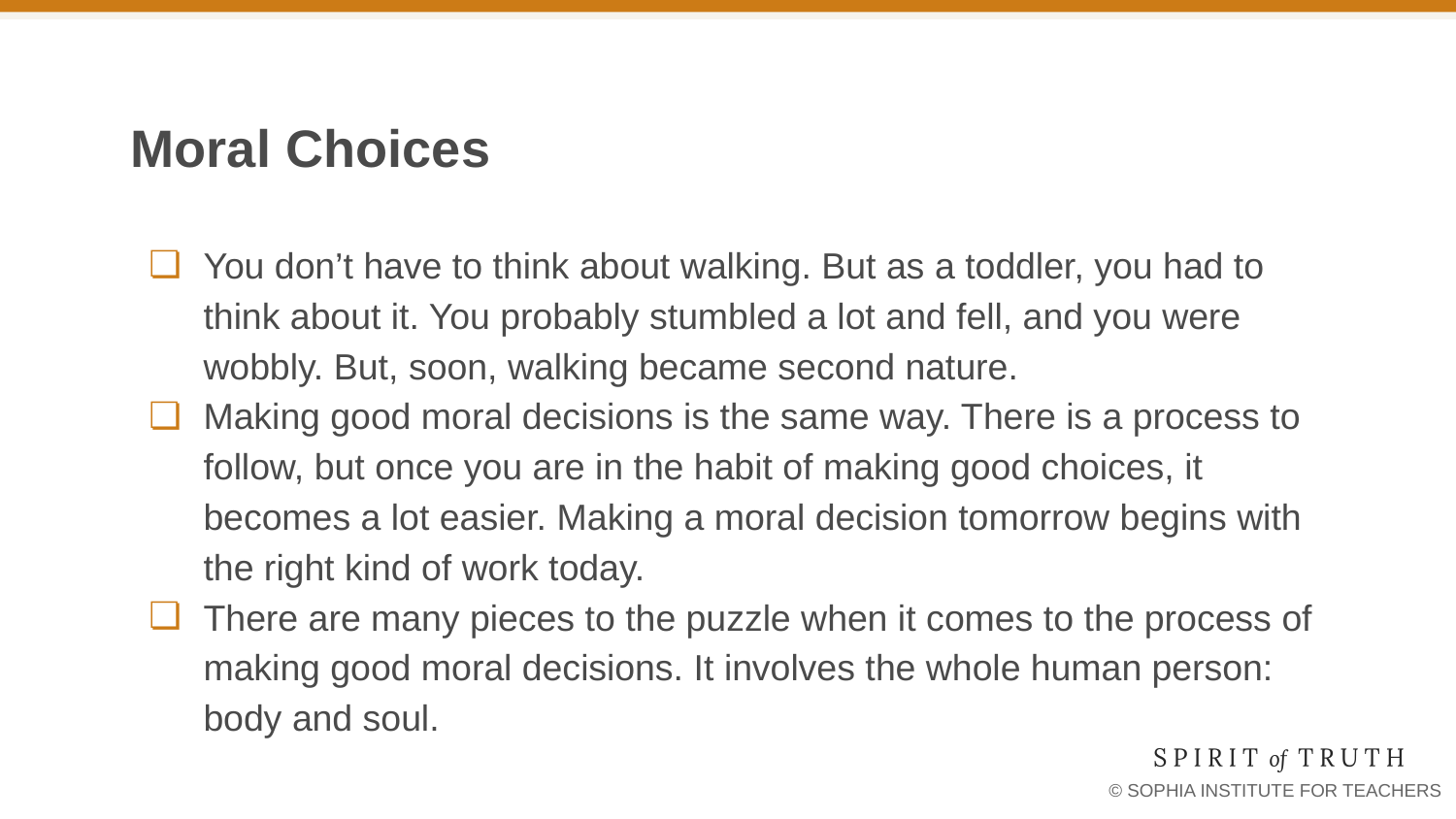

# Moral Choices
You don’t have to think about walking. But as a toddler, you had to think about it. You probably stumbled a lot and fell, and you were wobbly. But, soon, walking became second nature.
Making good moral decisions is the same way. There is a process to follow, but once you are in the habit of making good choices, it becomes a lot easier. Making a moral decision tomorrow begins with the right kind of work today.
There are many pieces to the puzzle when it comes to the process of making good moral decisions. It involves the whole human person: body and soul.